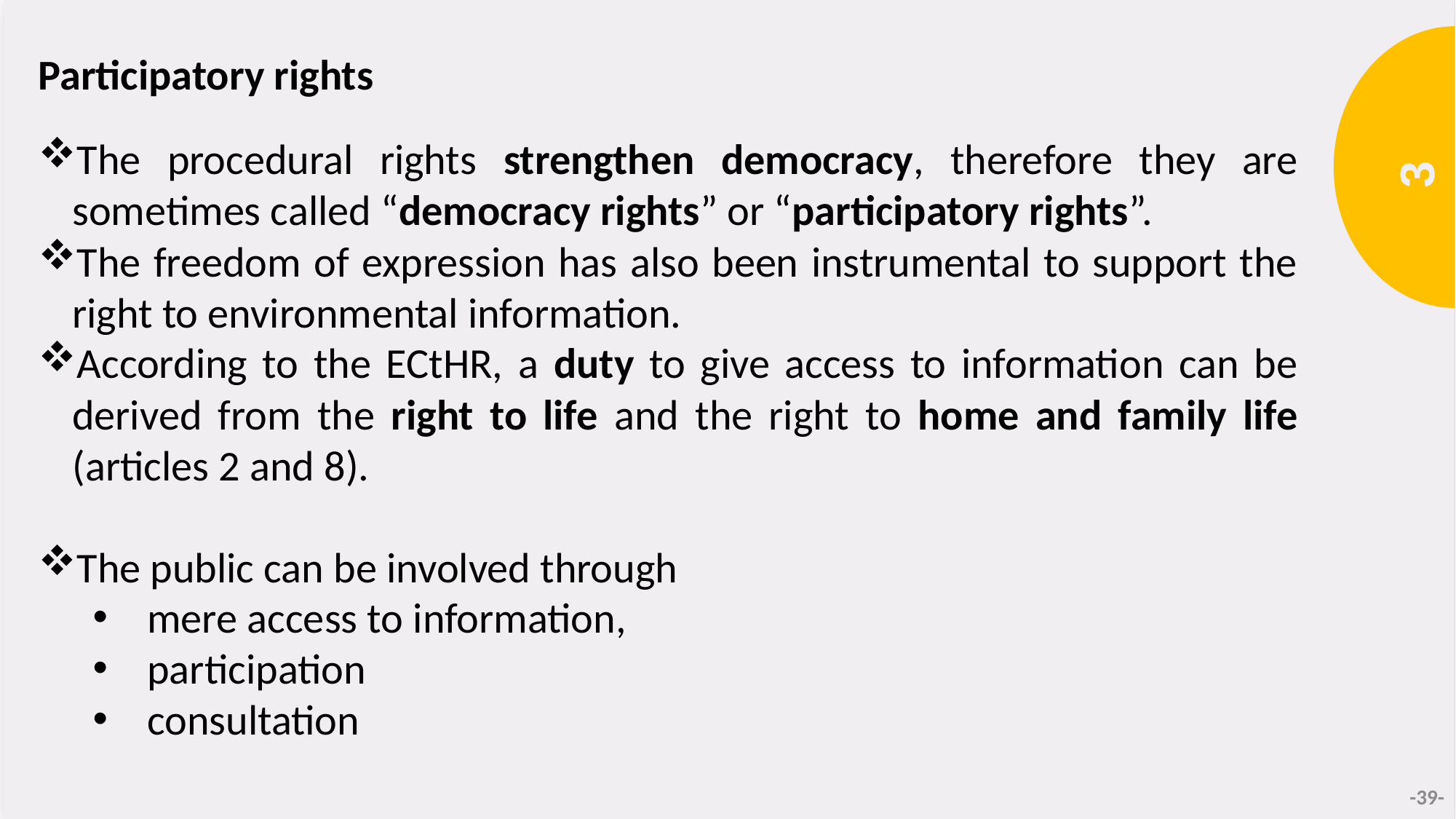

Participatory rights
The procedural rights strengthen democracy, therefore they are sometimes called “democracy rights” or “participatory rights”.
The freedom of expression has also been instrumental to support the right to environmental information.
According to the ECtHR, a duty to give access to information can be derived from the right to life and the right to home and family life (articles 2 and 8).

The public can be involved through
mere access to information,
participation
consultation
3
-39-